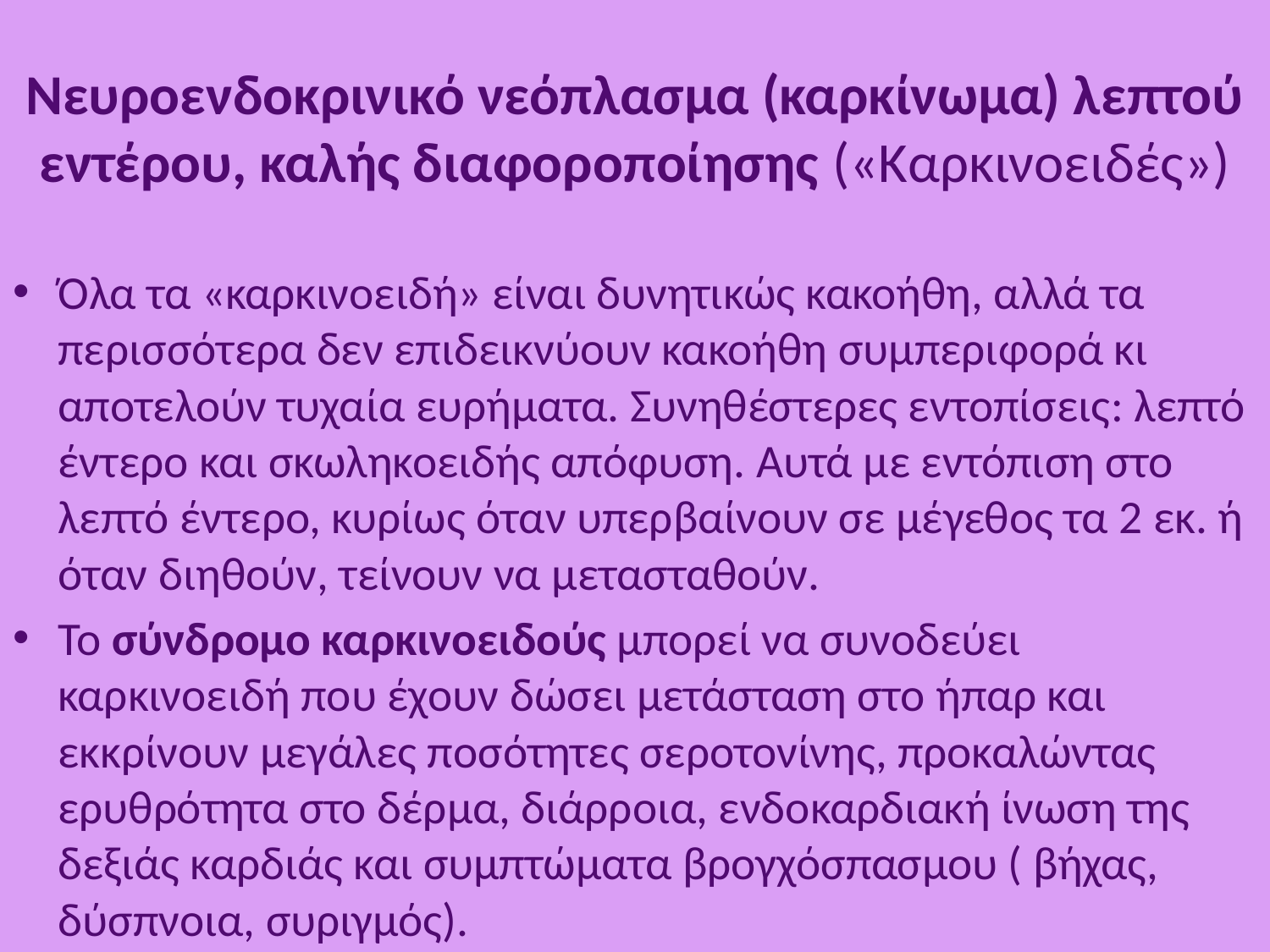

# Νευροενδοκρινικό νεόπλασμα (καρκίνωμα) λεπτού εντέρου, καλής διαφοροποίησης («Καρκινοειδές»)
Όλα τα «καρκινοειδή» είναι δυνητικώς κακοήθη, αλλά τα περισσότερα δεν επιδεικνύουν κακοήθη συμπεριφορά κι αποτελούν τυχαία ευρήματα. Συνηθέστερες εντοπίσεις: λεπτό έντερο και σκωληκοειδής απόφυση. Αυτά με εντόπιση στο λεπτό έντερο, κυρίως όταν υπερβαίνουν σε μέγεθος τα 2 εκ. ή όταν διηθούν, τείνουν να μετασταθούν.
Το σύνδρομο καρκινοειδούς μπορεί να συνοδεύει καρκινοειδή που έχουν δώσει μετάσταση στο ήπαρ και εκκρίνουν μεγάλες ποσότητες σεροτονίνης, προκαλώντας ερυθρότητα στο δέρμα, διάρροια, ενδοκαρδιακή ίνωση της δεξιάς καρδιάς και συμπτώματα βρογχόσπασμου ( βήχας, δύσπνοια, συριγμός).